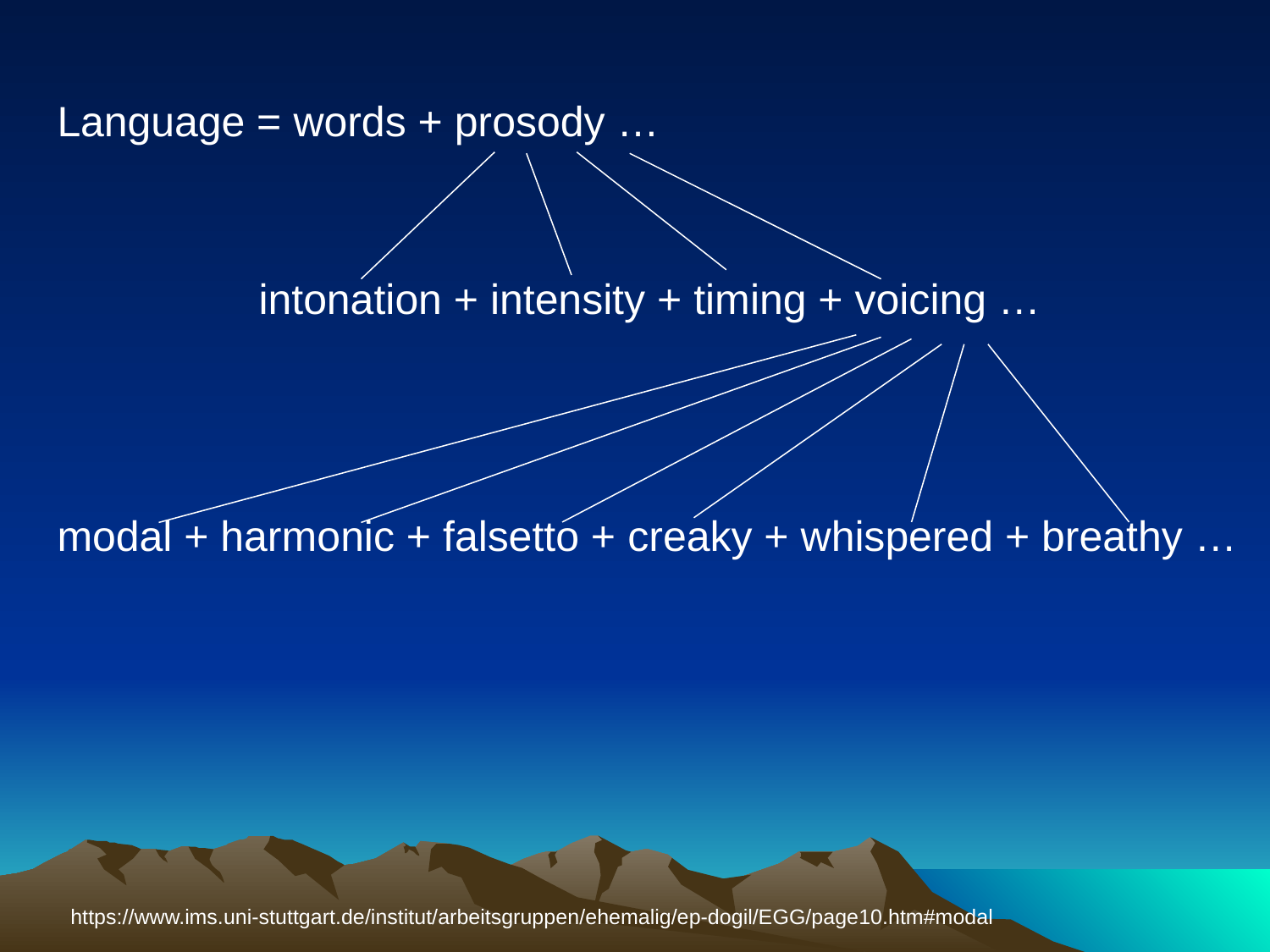

Language = words + prosody …

                 intonation + intensity + timing + voicing …

modal + harmonic + falsetto + creaky + whispered + breathy …
https://www.ims.uni-stuttgart.de/institut/arbeitsgruppen/ehemalig/ep-dogil/EGG/page10.htm#modal